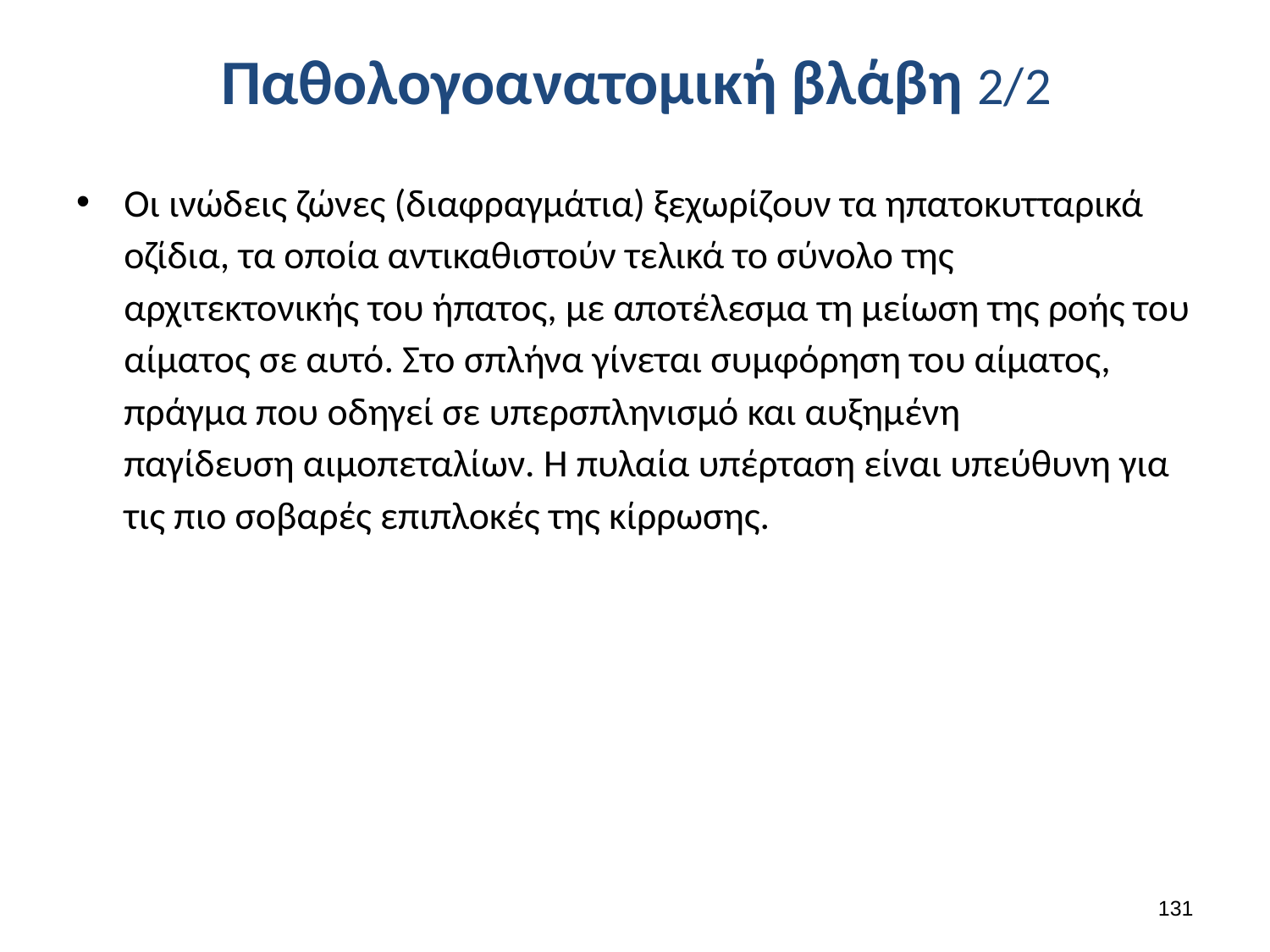

# Παθολογοανατομική βλάβη 2/2
Οι ινώδεις ζώνες (διαφραγμάτια) ξεχωρίζουν τα ηπατοκυτταρικά οζίδια, τα οποία αντικαθιστούν τελικά το σύνολο της αρχιτεκτονικής του ήπατος, με αποτέλεσμα τη μείωση της ροής του αίματος σε αυτό. Στο σπλήνα γίνεται συμφόρηση του αίματος, πράγμα που οδηγεί σε υπερσπληνισμό και αυξημένη παγίδευση αιμοπεταλίων. Η πυλαία υπέρταση είναι υπεύθυνη για τις πιο σοβαρές επιπλοκές της κίρρωσης.
131